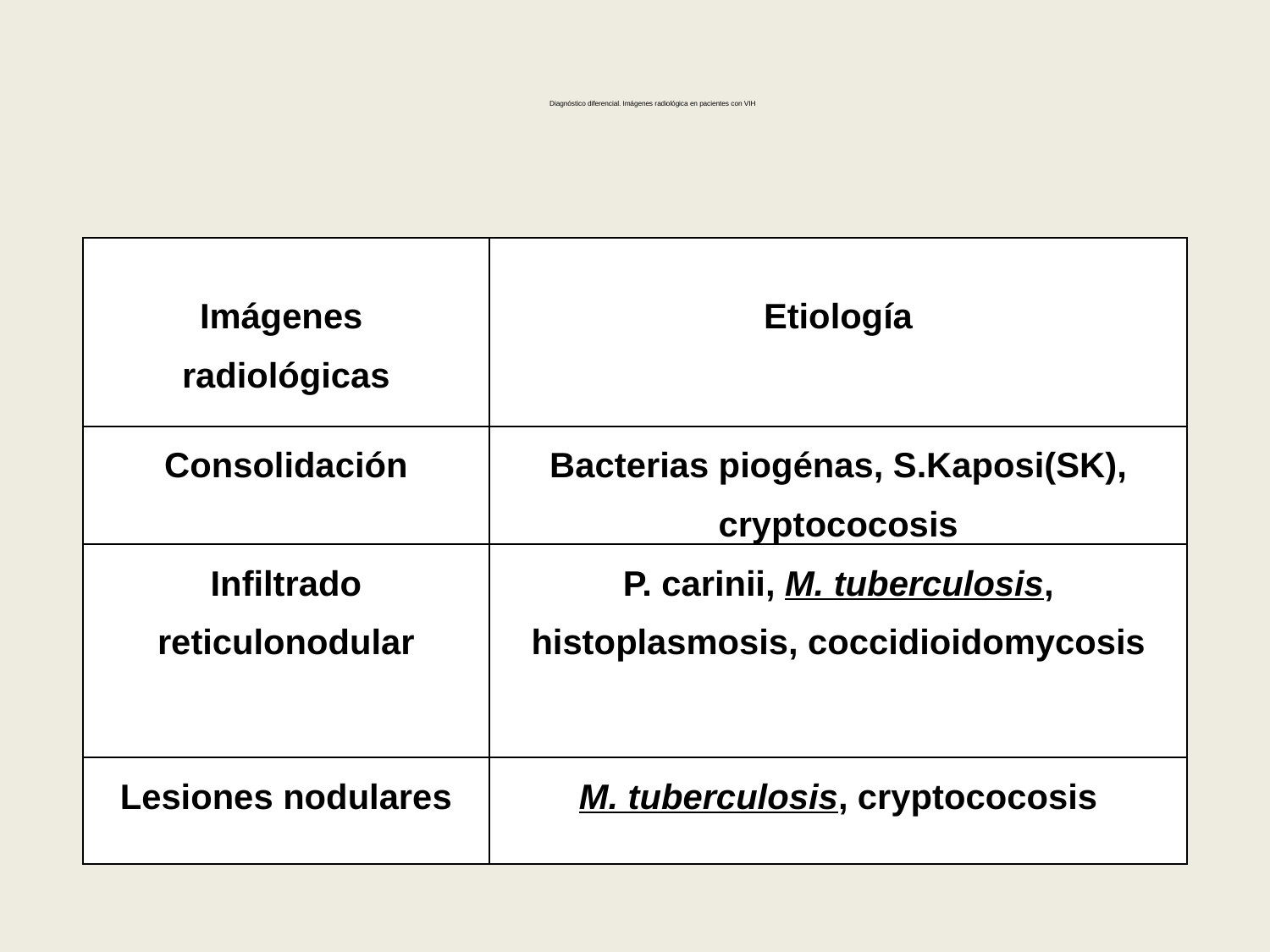

# Diagnóstico diferencial. Imágenes radiológica en pacientes con VIH
| Imágenes radiológicas | Etiología |
| --- | --- |
| Consolidación | Bacterias piogénas, S.Kaposi(SK), cryptococosis |
| Infiltrado reticulonodular | P. carinii, M. tuberculosis, histoplasmosis, coccidioidomycosis |
| Lesiones nodulares | M. tuberculosis, cryptococosis |